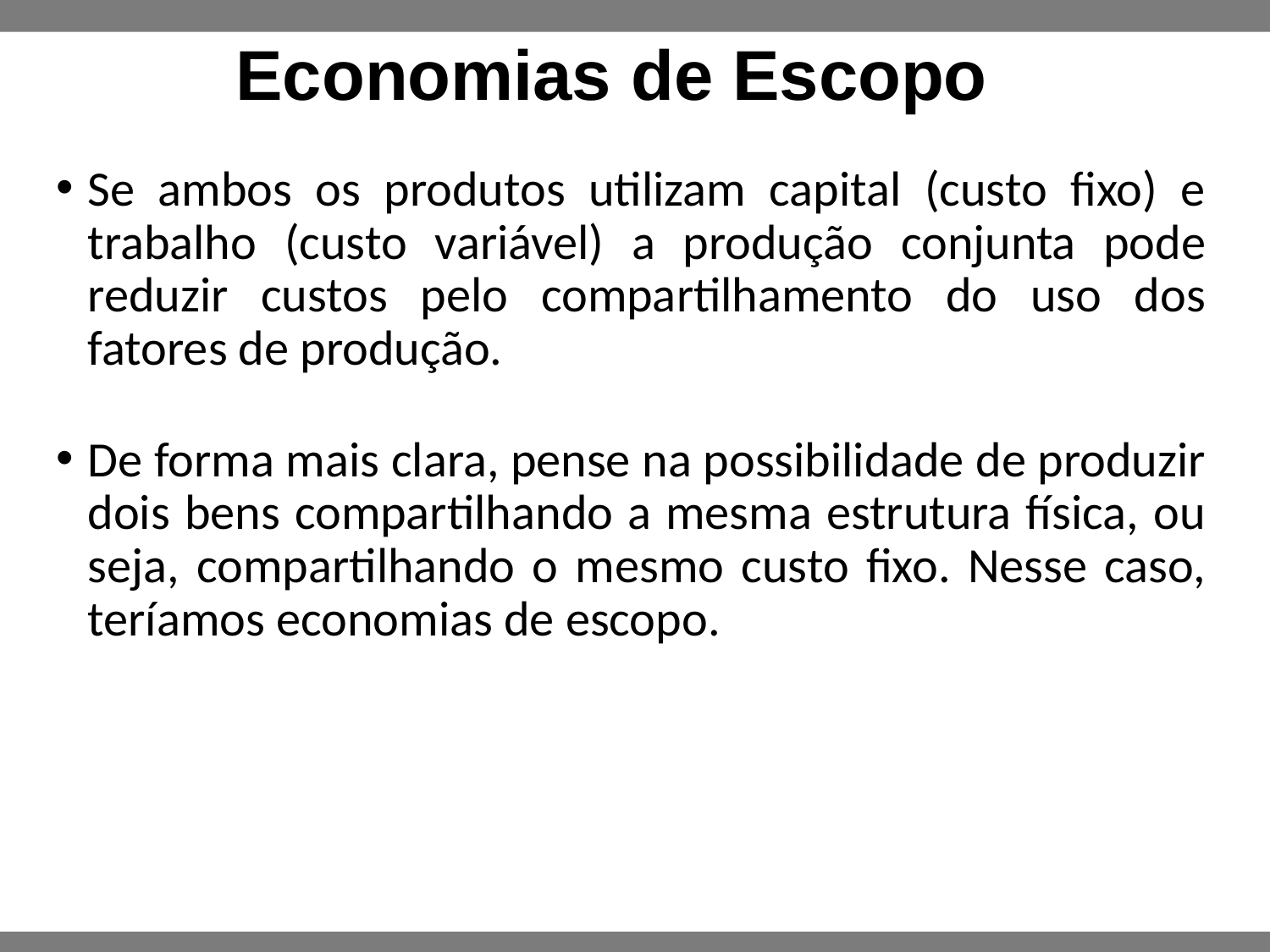

# Economias de Escopo
Se ambos os produtos utilizam capital (custo fixo) e trabalho (custo variável) a produção conjunta pode reduzir custos pelo compartilhamento do uso dos fatores de produção.

De forma mais clara, pense na possibilidade de produzir dois bens compartilhando a mesma estrutura física, ou seja, compartilhando o mesmo custo fixo. Nesse caso, teríamos economias de escopo.